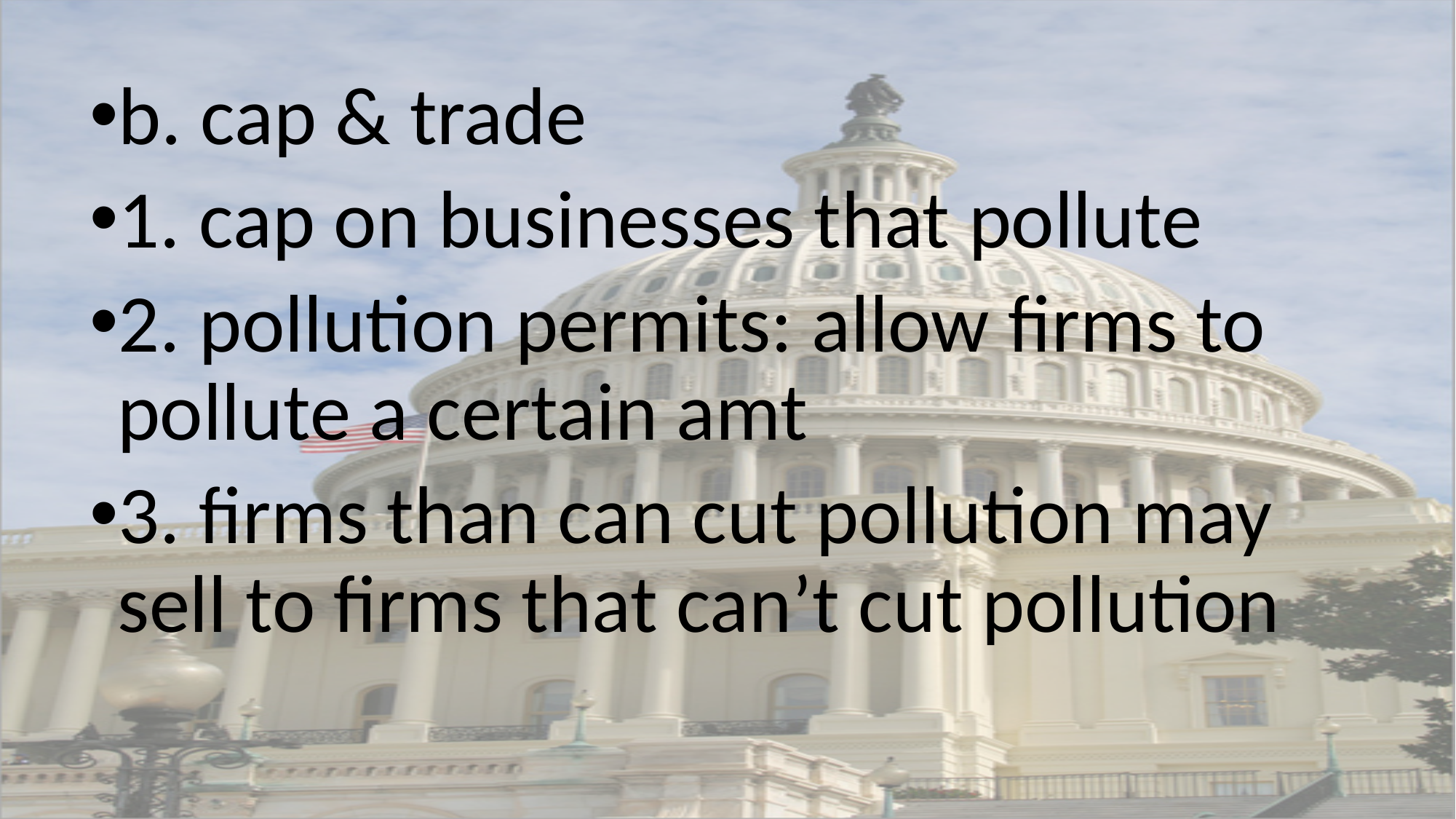

b. cap & trade
1. cap on businesses that pollute
2. pollution permits: allow firms to pollute a certain amt
3. firms than can cut pollution may sell to firms that can’t cut pollution